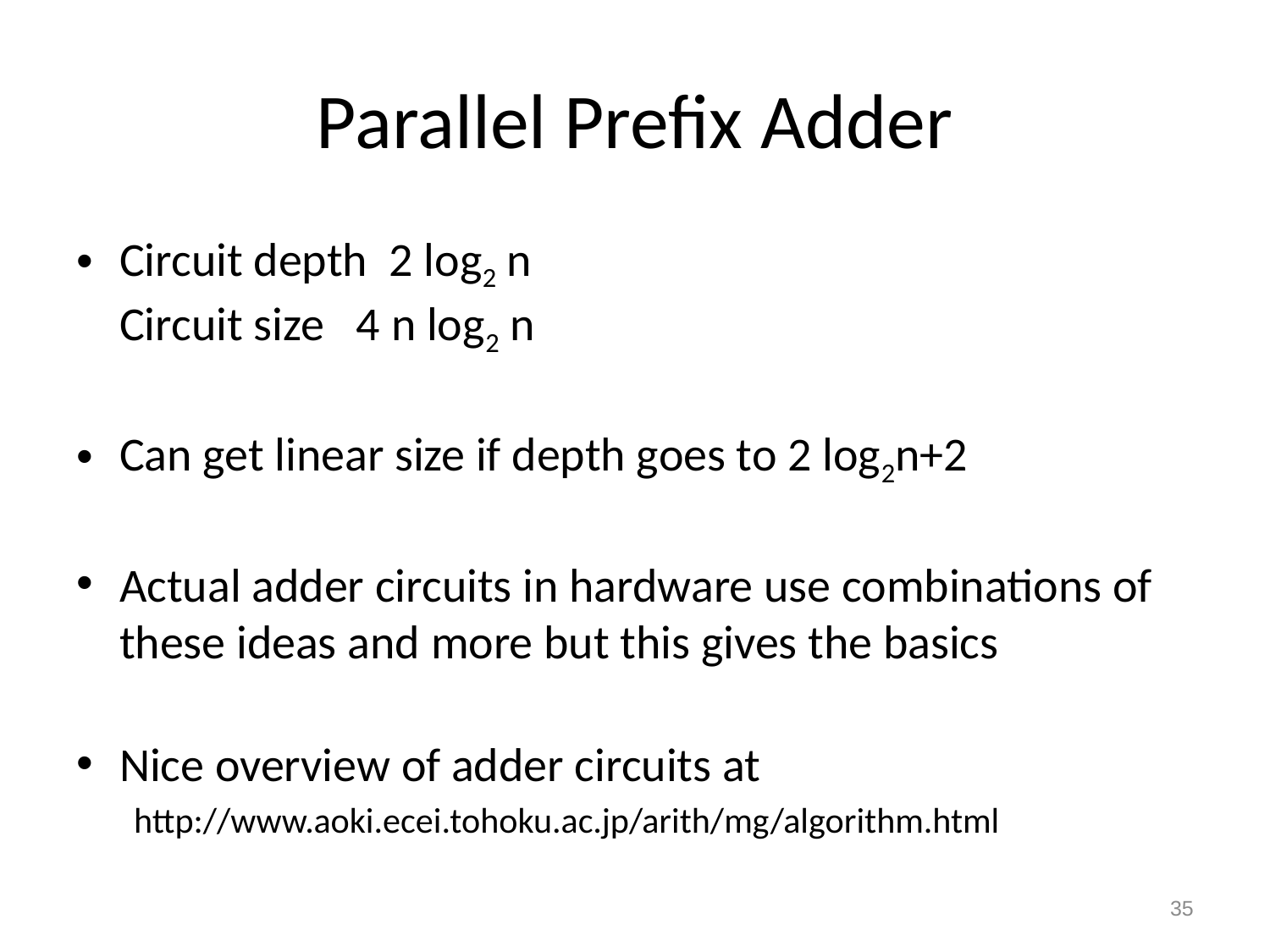

# Parallel Prefix Adder
Circuit depth  2 log2 n                                                  Circuit size   4 n log2 n

Can get linear size if depth goes to 2 log2n+2

Actual adder circuits in hardware use combinations of these ideas and more but this gives the basics

Nice overview of adder circuits at
http://www.aoki.ecei.tohoku.ac.jp/arith/mg/algorithm.html

35